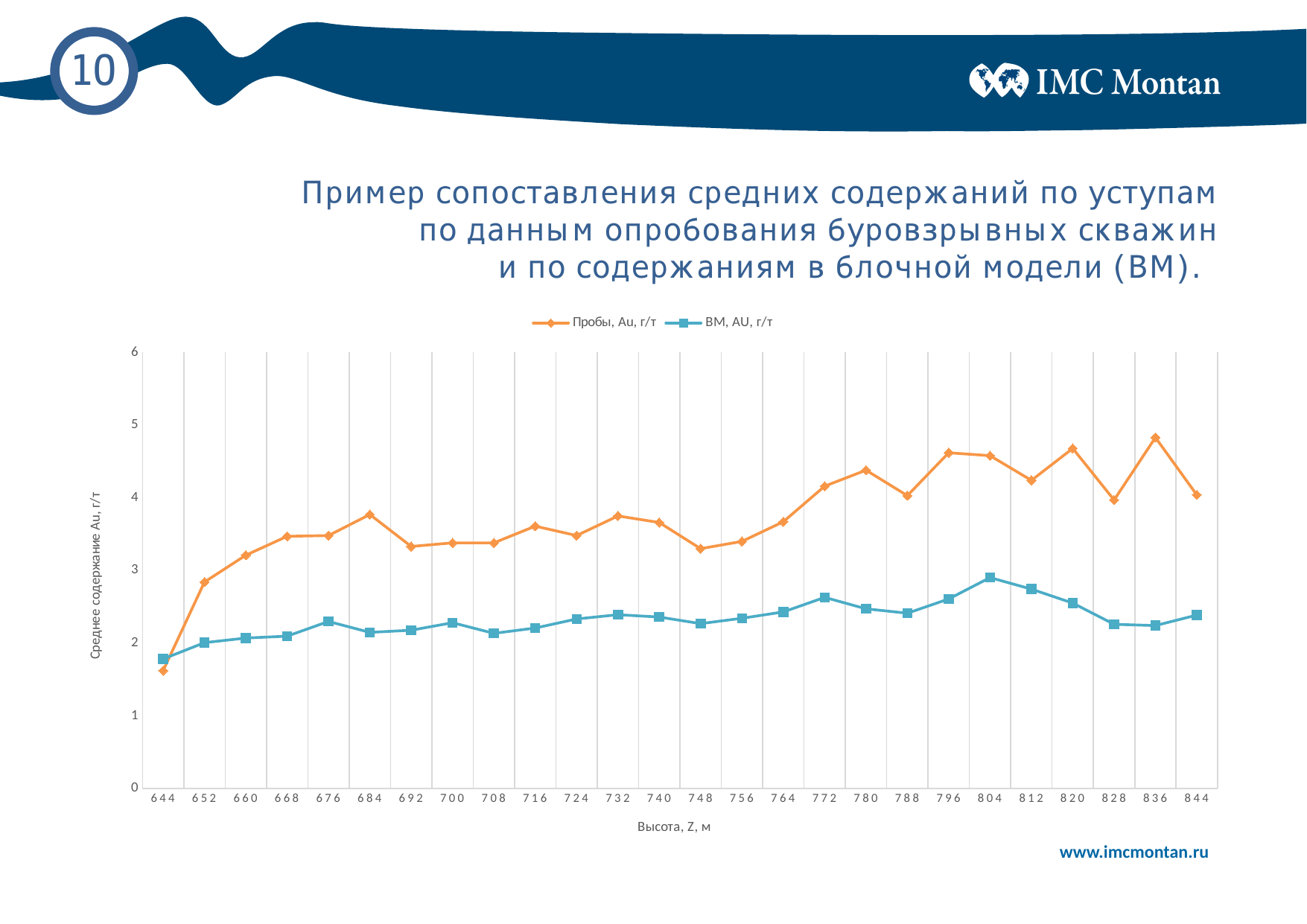

# Пример сопоставления средних содержаний по уступам по данным опробования буровзрывных скважин и по содержаниям в блочной модели (BM).

### Chart

| Category | Пробы, Au, г/т | BM, AU, г/т |
|---|---|---|
| 644 | 1.62 | 1.7811 |
| 652 | 2.84 | 2.0051 |
| 660 | 3.21 | 2.069 |
| 668 | 3.47 | 2.0951 |
| 676 | 3.48 | 2.297 |
| 684 | 3.77 | 2.1471 |
| 692 | 3.33 | 2.1767 |
| 700 | 3.38 | 2.2802 |
| 708 | 3.38 | 2.1338 |
| 716 | 3.61 | 2.2066 |
| 724 | 3.48 | 2.3313 |
| 732 | 3.75 | 2.3902 |
| 740 | 3.66 | 2.3584 |
| 748 | 3.3 | 2.2677 |
| 756 | 3.4 | 2.3414 |
| 764 | 3.67 | 2.4281 |
| 772 | 4.16 | 2.6287 |
| 780 | 4.38 | 2.4714 |
| 788 | 4.03 | 2.411 |
| 796 | 4.62 | 2.6071 |
| 804 | 4.58 | 2.9018 |
| 812 | 4.24 | 2.7422 |
| 820 | 4.68 | 2.5502 |
| 828 | 3.97 | 2.2586 |
| 836 | 4.83 | 2.241 |
| 844 | 4.04 | 2.385 |